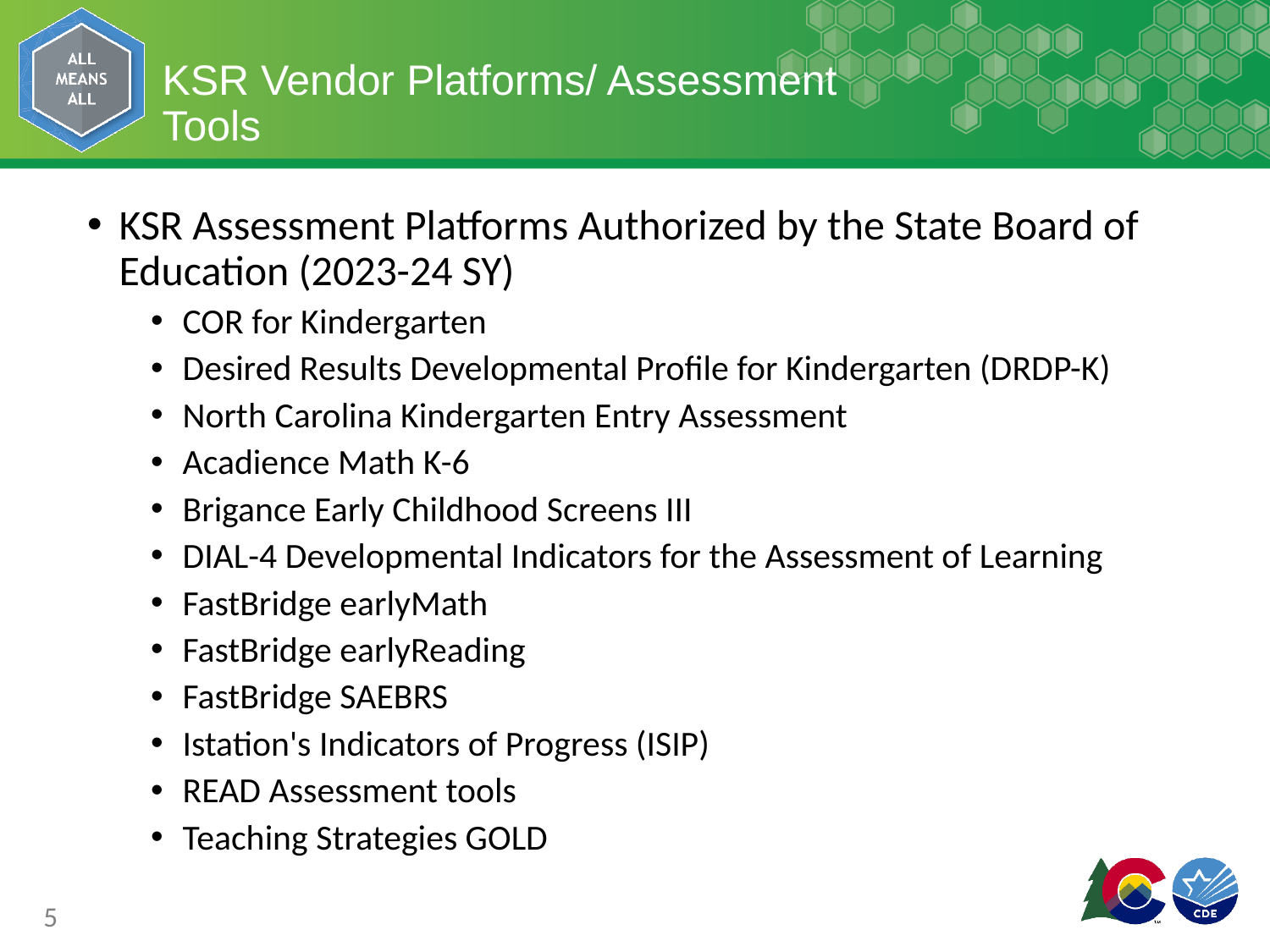

# KSR Vendor Platforms/ Assessment Tools
KSR Assessment Platforms Authorized by the State Board of Education (2023-24 SY)
COR for Kindergarten
Desired Results Developmental Profile for Kindergarten (DRDP-K)
North Carolina Kindergarten Entry Assessment
Acadience Math K-6
Brigance Early Childhood Screens III
DIAL-4 Developmental Indicators for the Assessment of Learning
FastBridge earlyMath
FastBridge earlyReading
FastBridge SAEBRS
Istation's Indicators of Progress (ISIP)
READ Assessment tools
Teaching Strategies GOLD

5